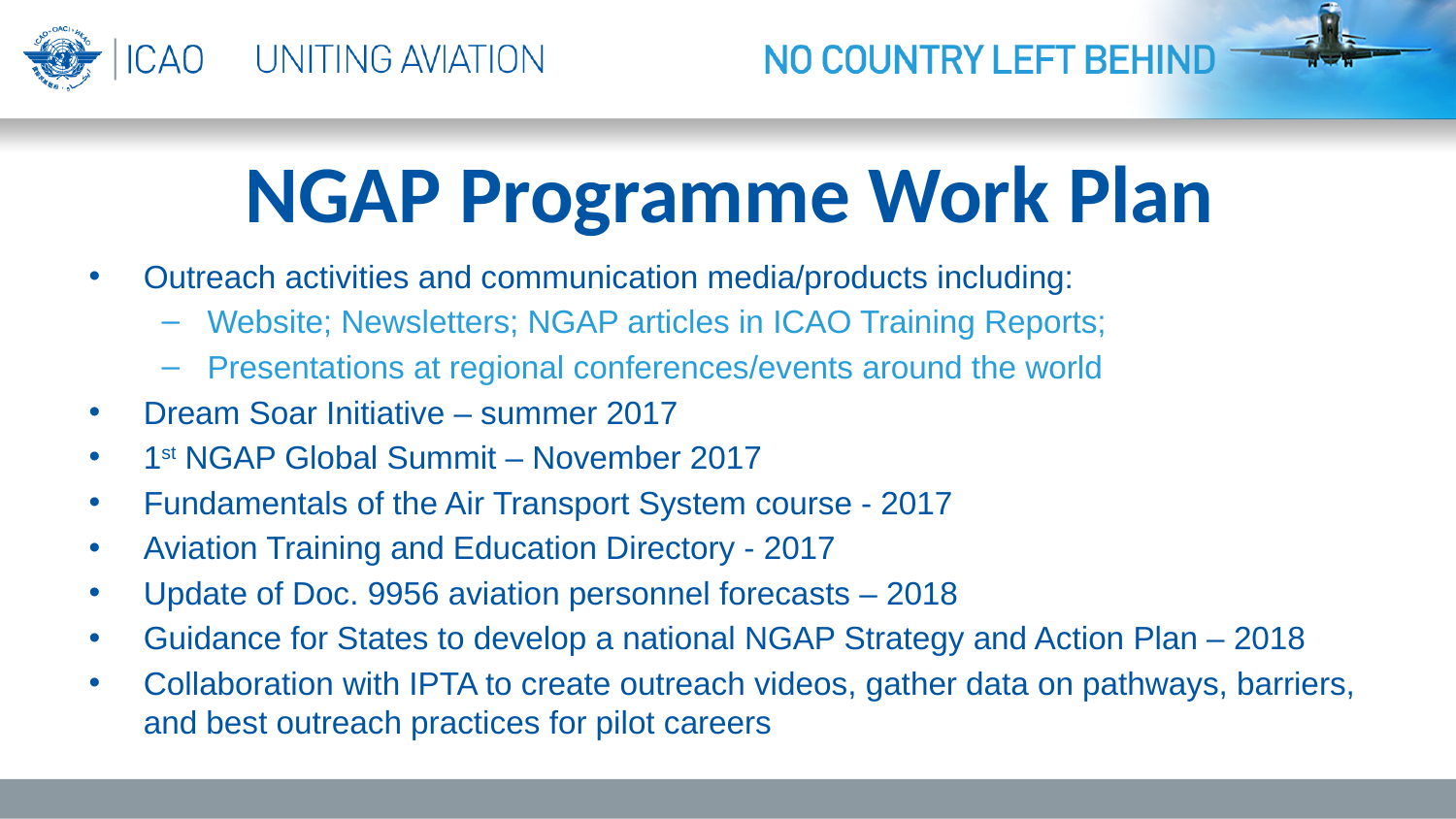

# NGAP Programme Work Plan
Outreach activities and communication media/products including:
Website; Newsletters; NGAP articles in ICAO Training Reports;
Presentations at regional conferences/events around the world
Dream Soar Initiative – summer 2017
1st NGAP Global Summit – November 2017
Fundamentals of the Air Transport System course - 2017
Aviation Training and Education Directory - 2017
Update of Doc. 9956 aviation personnel forecasts – 2018
Guidance for States to develop a national NGAP Strategy and Action Plan – 2018
Collaboration with IPTA to create outreach videos, gather data on pathways, barriers, and best outreach practices for pilot careers